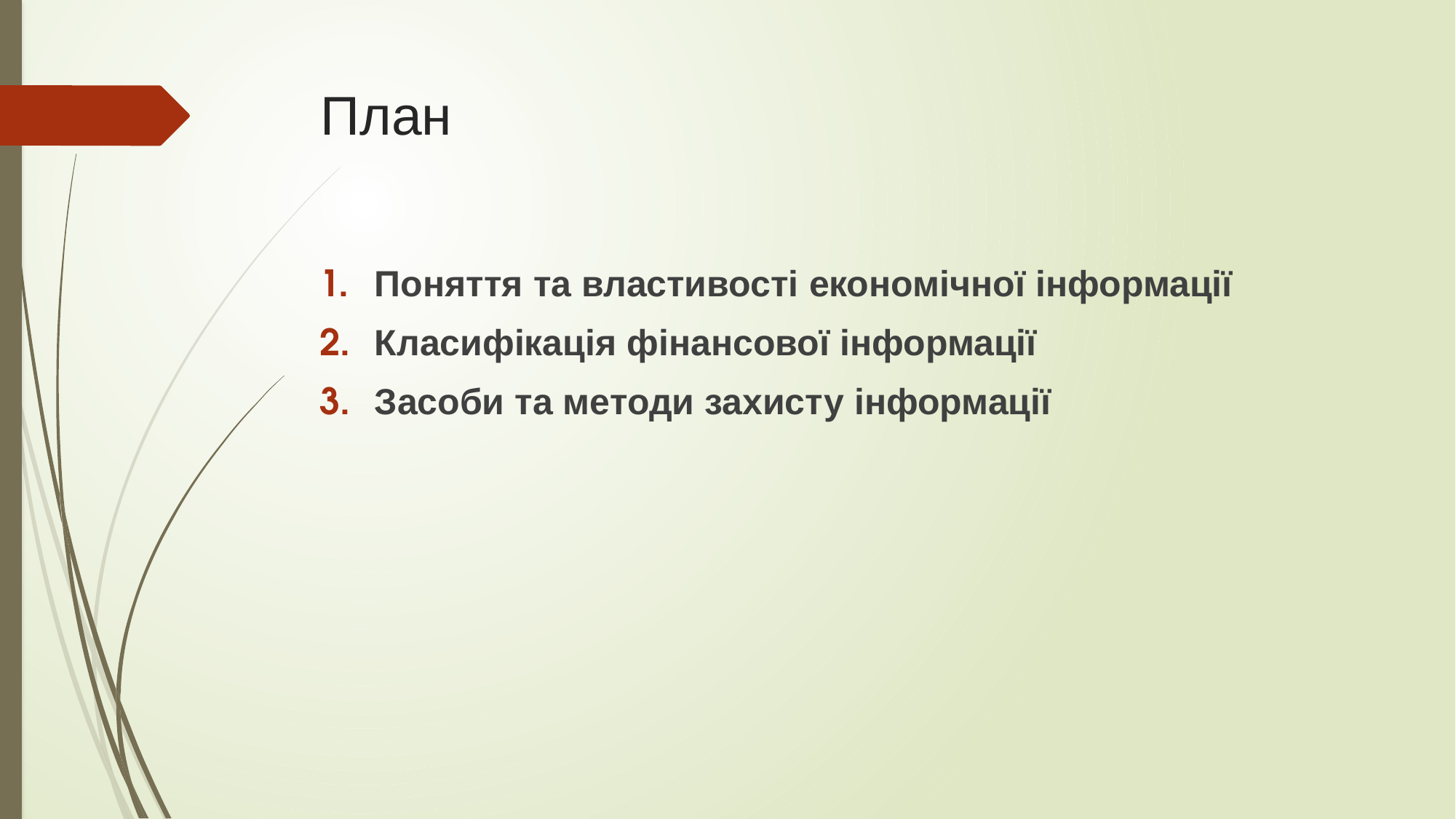

# План
Поняття та властивості економічної інформації
Класифікація фінансової інформації
Засоби та методи захисту інформації